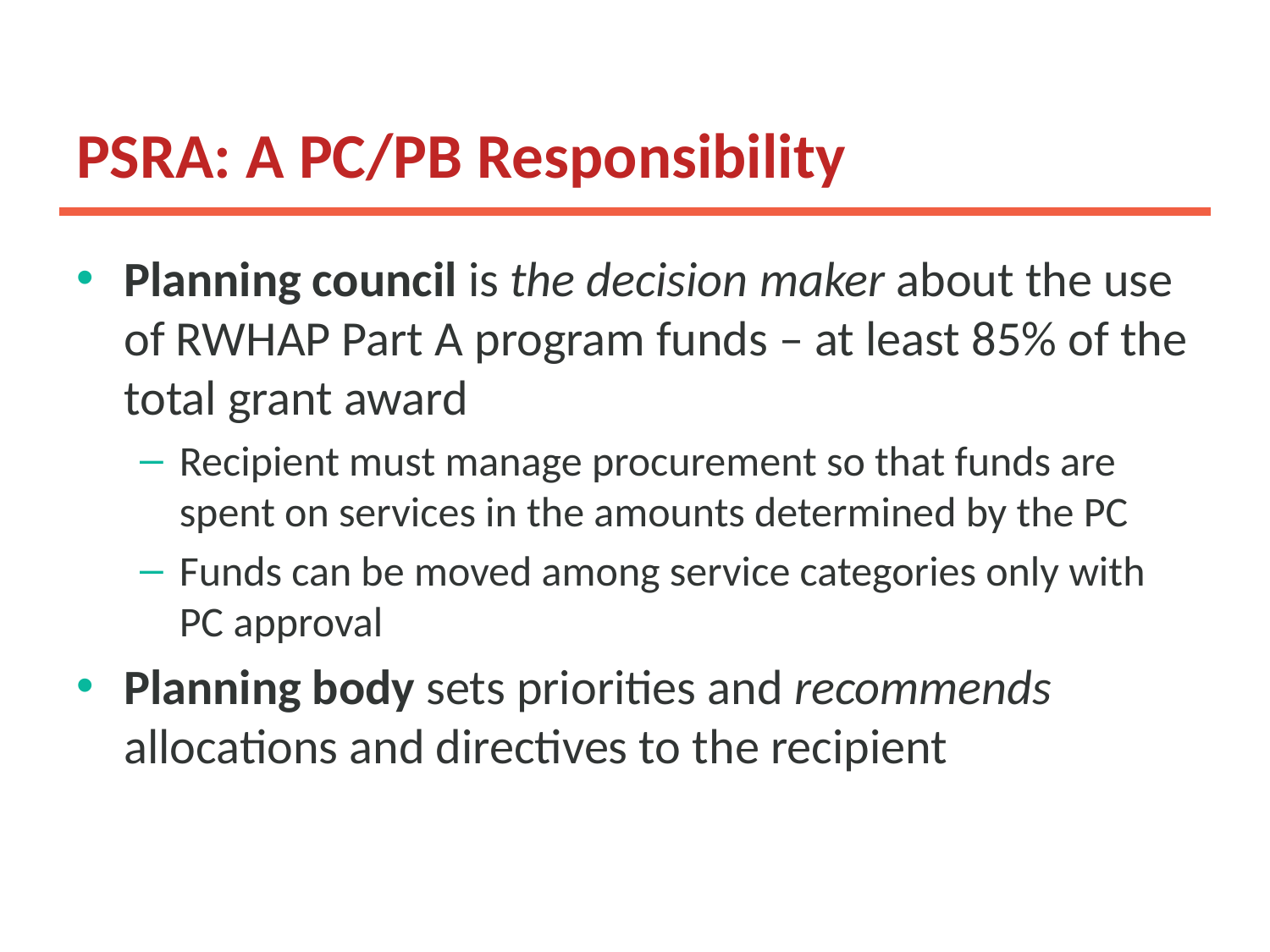

# PSRA: A PC/PB Responsibility
Planning council is the decision maker about the use of RWHAP Part A program funds – at least 85% of the total grant award
Recipient must manage procurement so that funds are spent on services in the amounts determined by the PC
Funds can be moved among service categories only with PC approval
Planning body sets priorities and recommends allocations and directives to the recipient